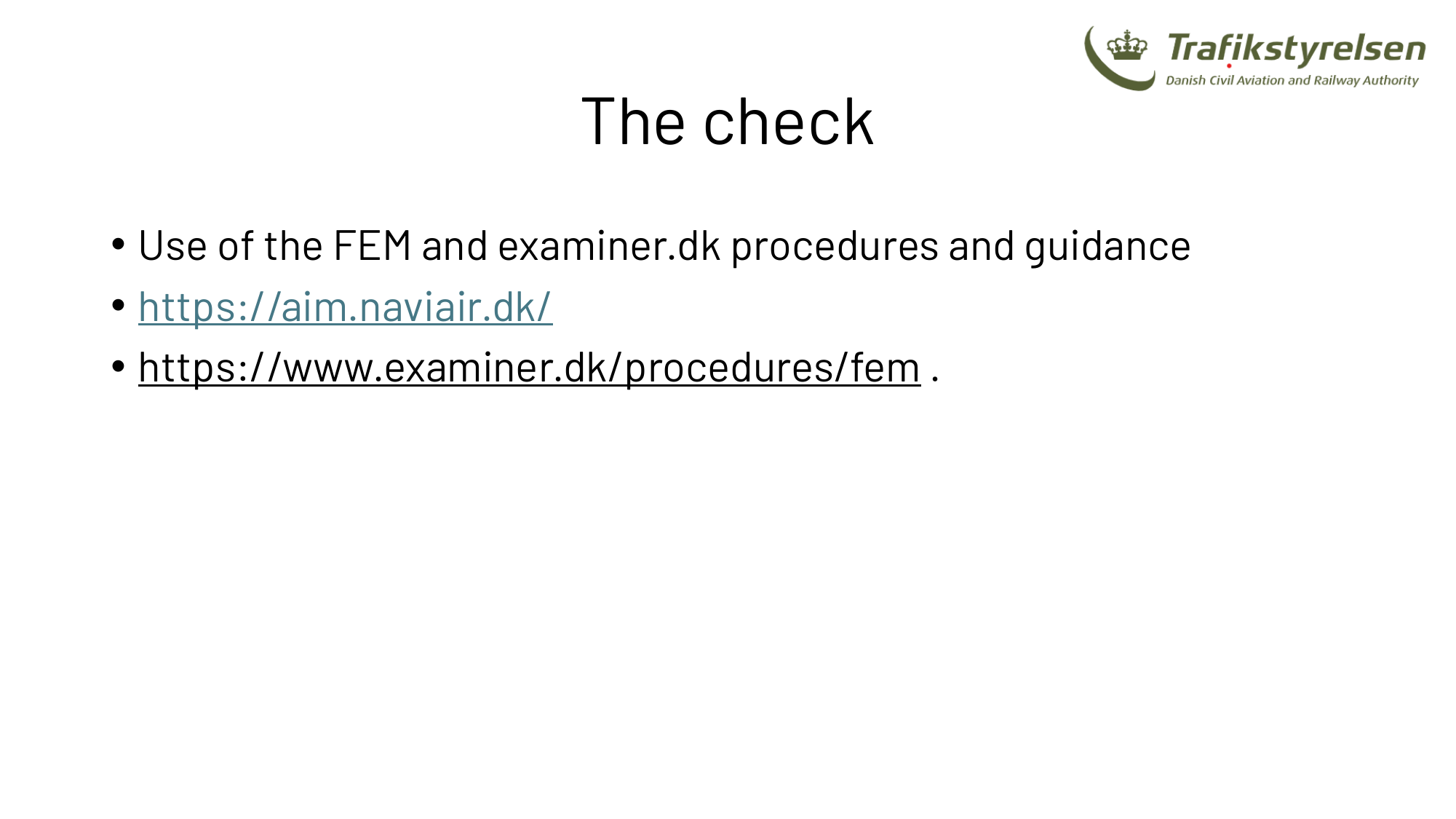

# The check
Use of the FEM and examiner.dk procedures and guidance
https://aim.naviair.dk/
https://www.examiner.dk/procedures/fem .